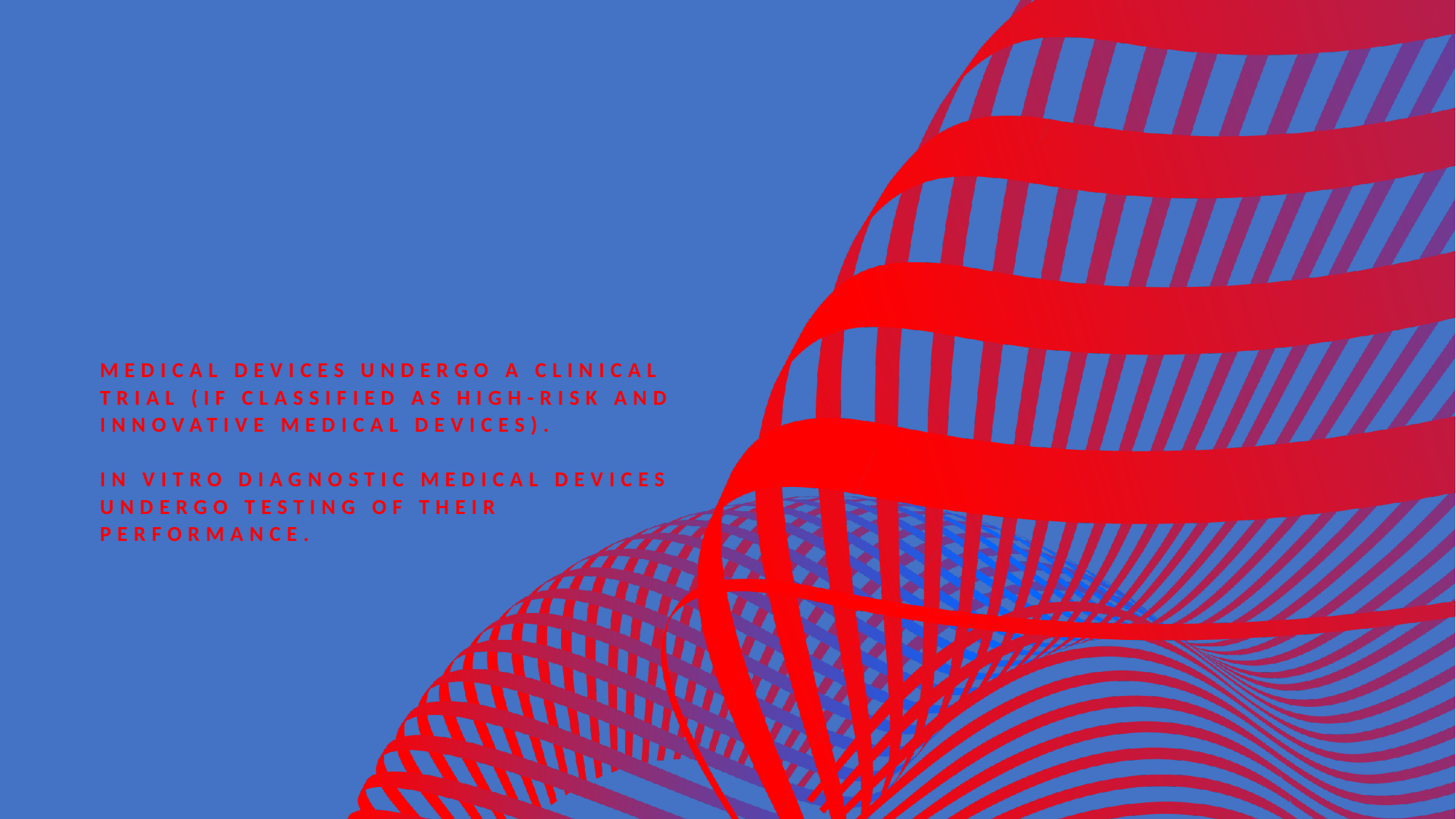

# Medical devices undergo a clinical trial (if classified as high-risk and innovative medical devices). In vitro diagnostic medical devices undergo testing of their performance.